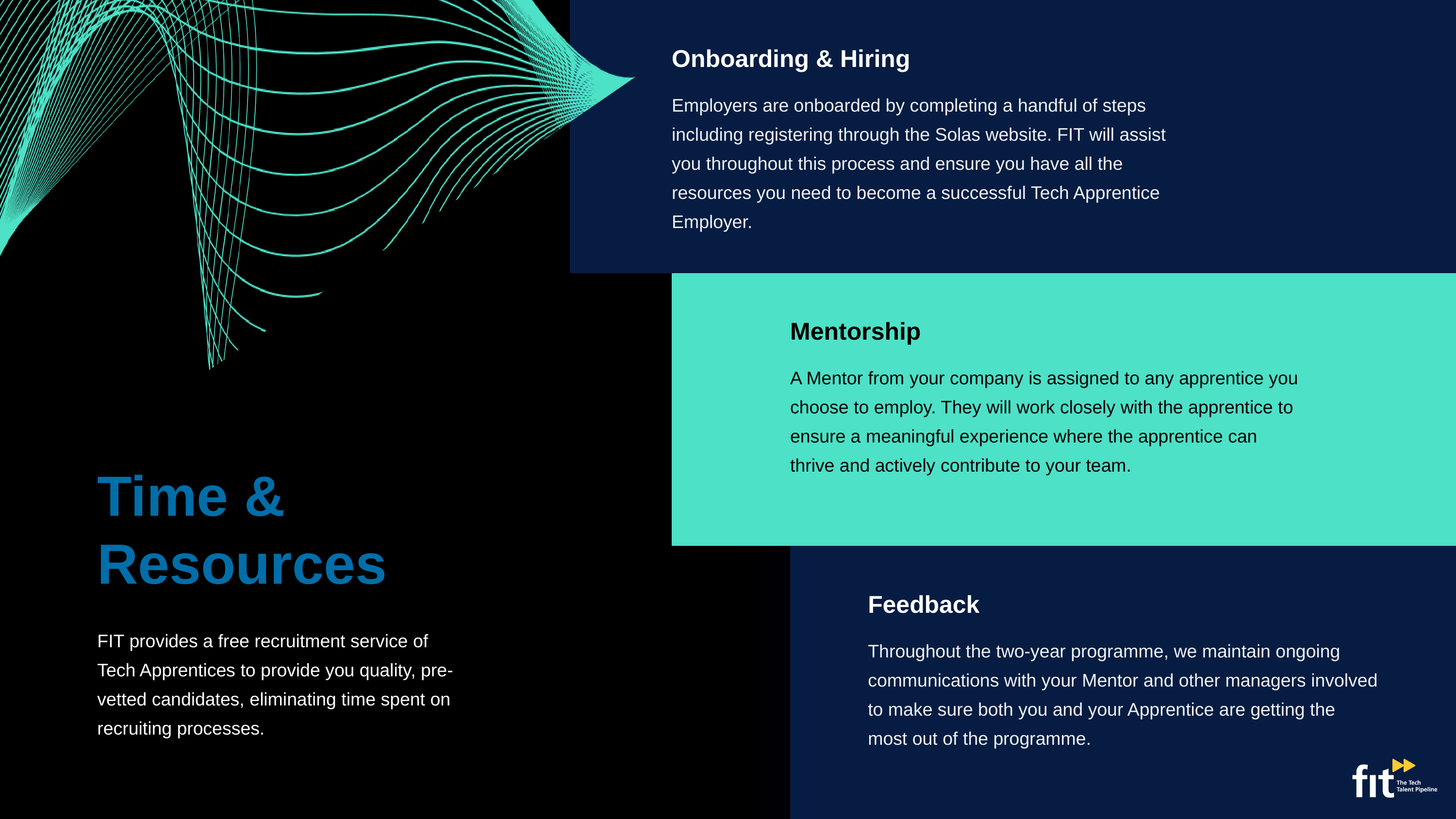

Onboarding & Hiring
Employers are onboarded by completing a handful of steps including registering through the Solas website. FIT will assist you throughout this process and ensure you have all the resources you need to become a successful Tech Apprentice Employer.

Mentorship
A Mentor from your company is assigned to any apprentice you choose to employ. They will work closely with the apprentice to ensure a meaningful experience where the apprentice can thrive and actively contribute to your team.
Time & Resources

Feedback
FIT provides a free recruitment service of Tech Apprentices to provide you quality, pre-vetted candidates, eliminating time spent on recruiting processes.
Throughout the two-year programme, we maintain ongoing communications with your Mentor and other managers involved to make sure both you and your Apprentice are getting the most out of the programme.